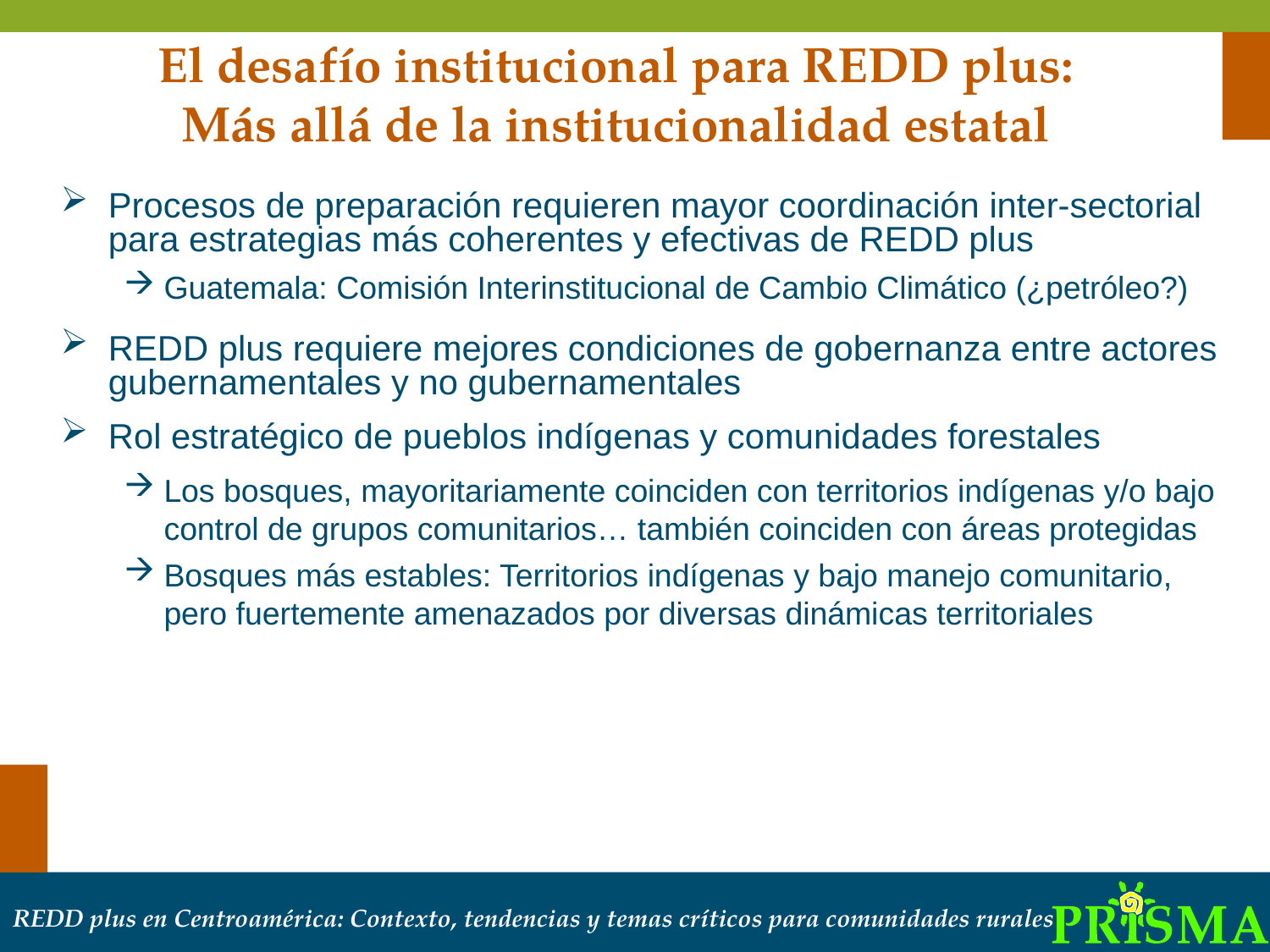

El desafío institucional para REDD plus:
Más allá de la institucionalidad estatal
Procesos de preparación requieren mayor coordinación inter-sectorial para estrategias más coherentes y efectivas de REDD plus
Guatemala: Comisión Interinstitucional de Cambio Climático (¿petróleo?)
REDD plus requiere mejores condiciones de gobernanza entre actores gubernamentales y no gubernamentales
Rol estratégico de pueblos indígenas y comunidades forestales
Los bosques, mayoritariamente coinciden con territorios indígenas y/o bajo control de grupos comunitarios… también coinciden con áreas protegidas
Bosques más estables: Territorios indígenas y bajo manejo comunitario, pero fuertemente amenazados por diversas dinámicas territoriales